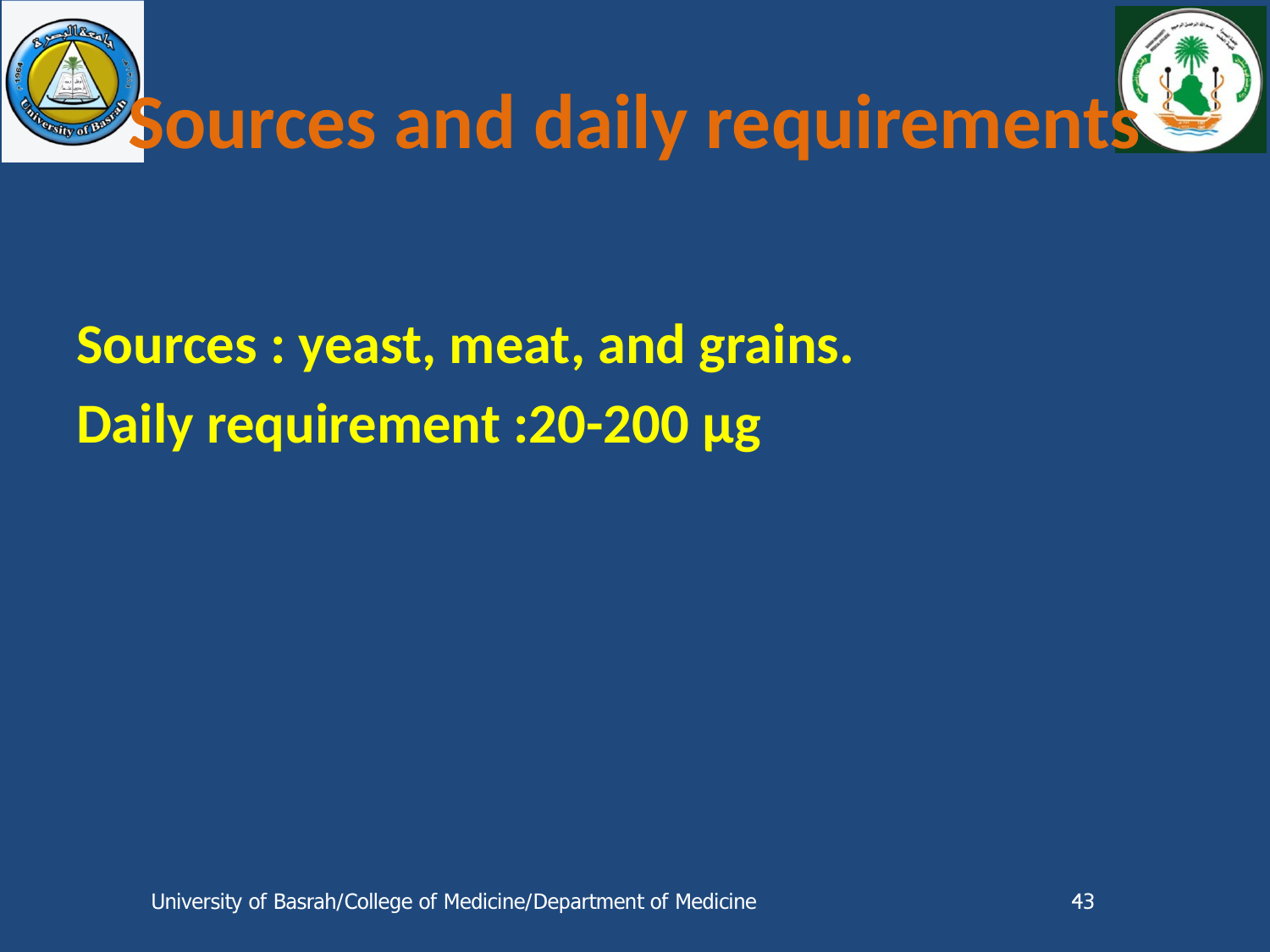

# Sources and daily requirements

Sources : yeast, meat, and grains.
Daily requirement :20-200 μg
University of Basrah/College of Medicine/Department of Medicine
43